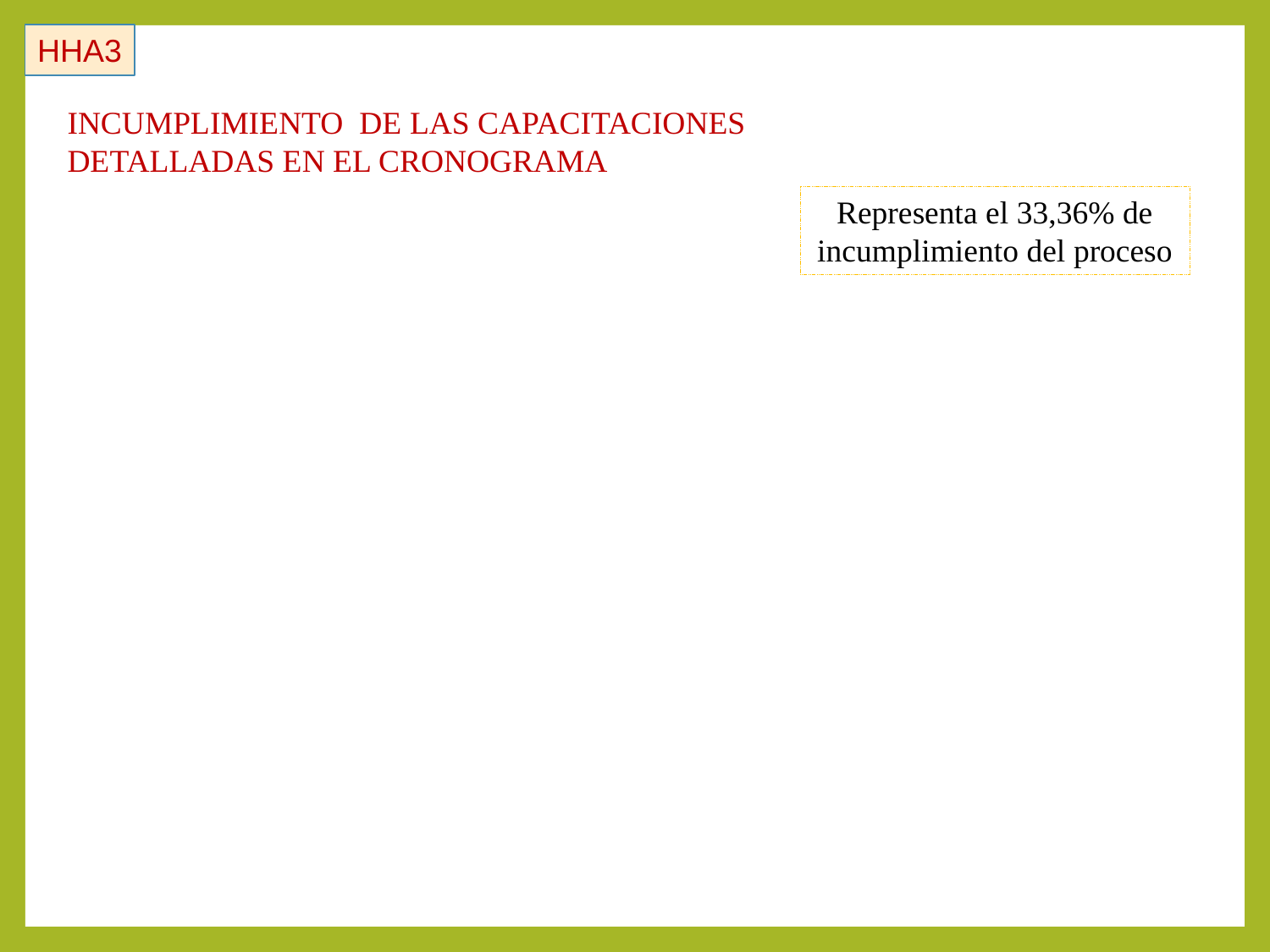

HHA3
INCUMPLIMIENTO  DE LAS CAPACITACIONES DETALLADAS EN EL CRONOGRAMA
Representa el 33,36% de incumplimiento del proceso